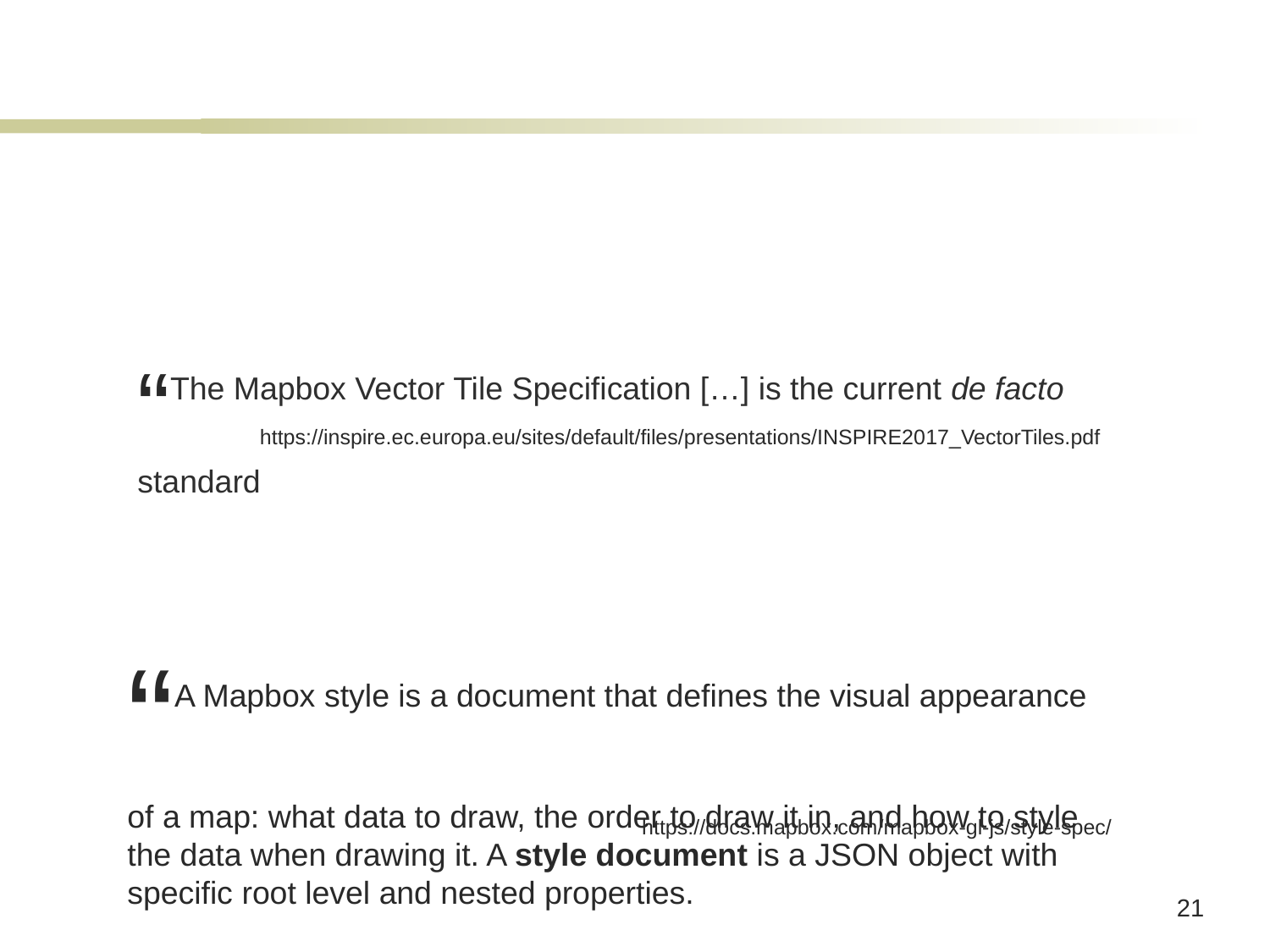

#
“The Mapbox Vector Tile Specification […] is the current de facto standard
https://inspire.ec.europa.eu/sites/default/files/presentations/INSPIRE2017_VectorTiles.pdf
“A Mapbox style is a document that defines the visual appearance of a map: what data to draw, the order to draw it in, and how to style the data when drawing it. A style document is a JSON object with specific root level and nested properties.
https://docs.mapbox.com/mapbox-gl-js/style-spec/